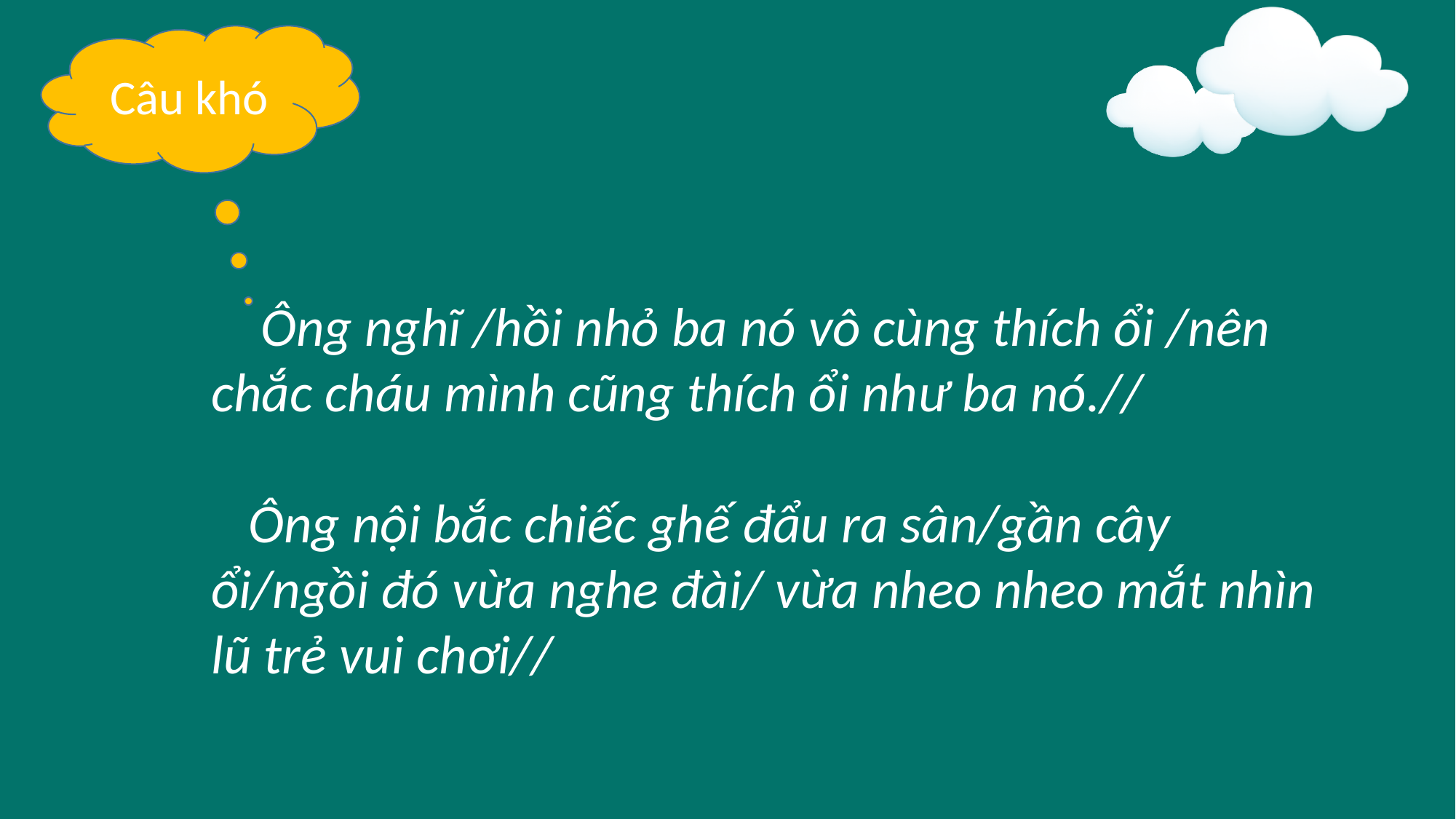

Câu khó
    Ông nghĩ /hồi nhỏ ba nó vô cùng thích ổi /nên chắc cháu mình cũng thích ổi như ba nó.//

   Ông nội bắc chiếc ghế đẩu ra sân/gần cây ổi/ngồi đó vừa nghe đài/ vừa nheo nheo mắt nhìn lũ trẻ vui chơi//